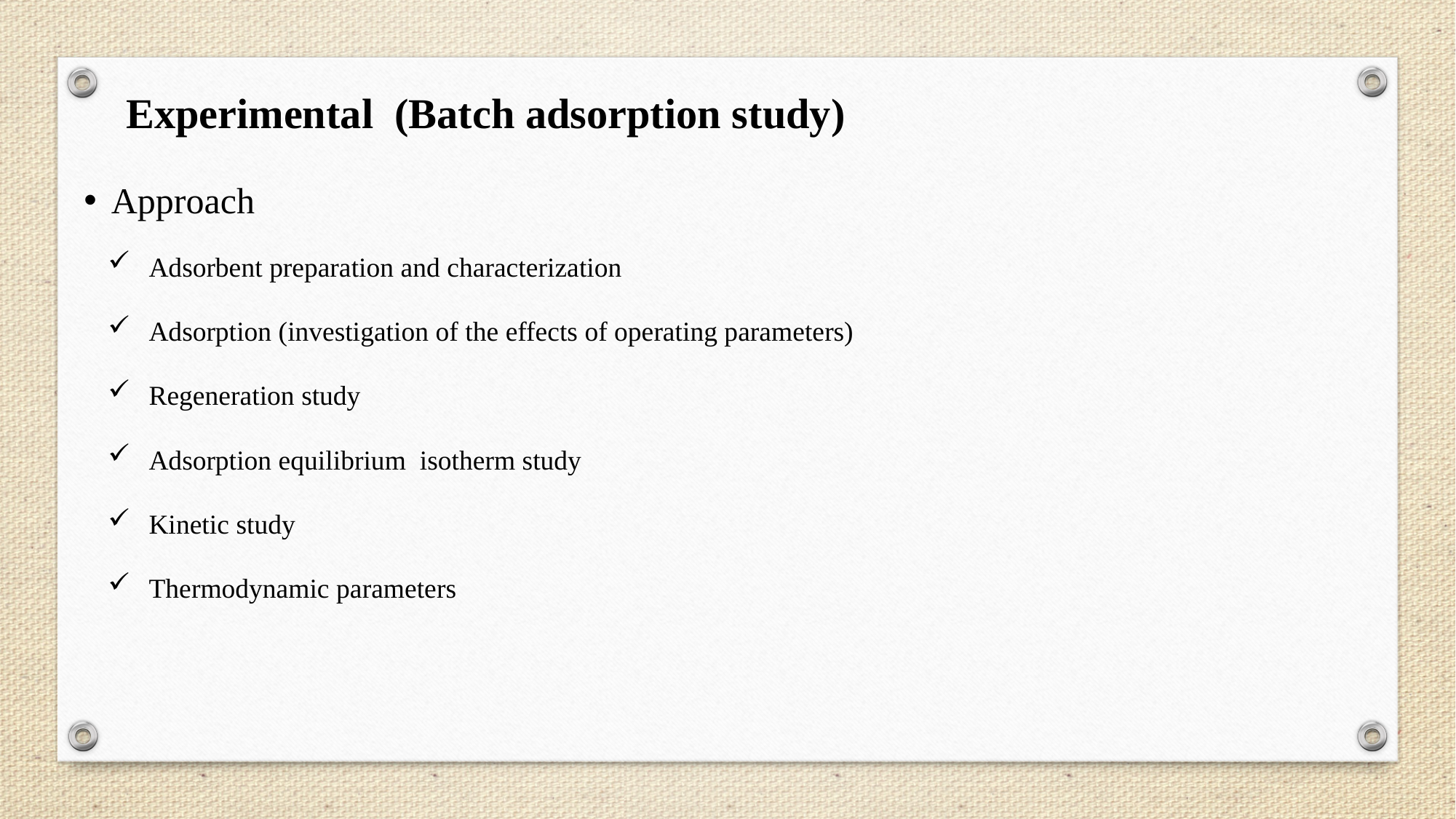

Experimental  (Batch adsorption study)
Adsorbent preparation and characterization
Adsorption (investigation of the effects of operating parameters)
Regeneration study
Adsorption equilibrium  isotherm study
Kinetic study
Thermodynamic parameters
Approach